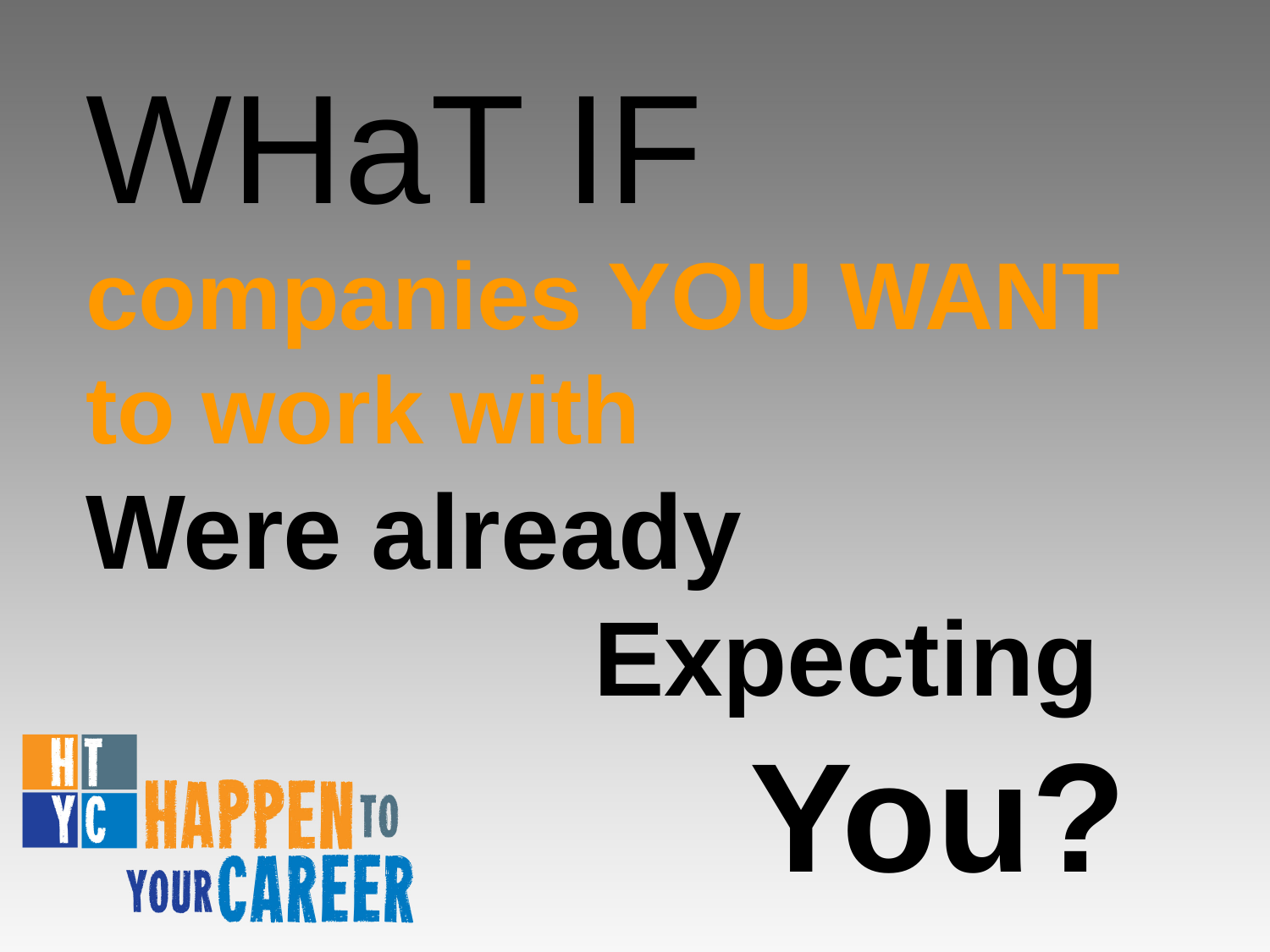

WHaT IF  	  companies YOU WANT to work with
Were already   			  				Expecting 					 You?